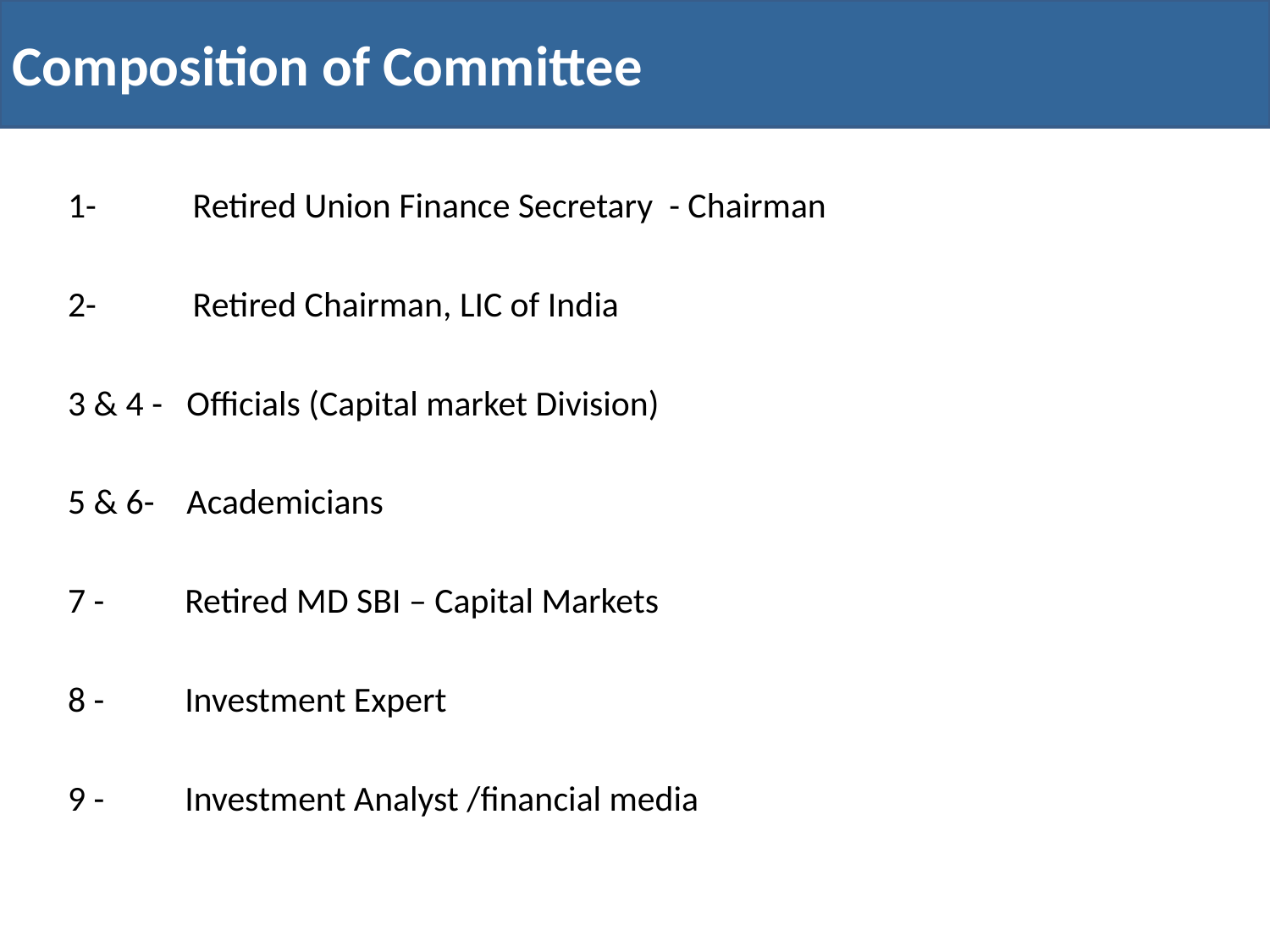

Composition of Committee
1-            Retired Union Finance Secretary  - Chairman

2-            Retired Chairman, LIC of India

3 & 4 -   Officials (Capital market Division)

5 & 6-    Academicians

7 -          Retired MD SBI – Capital Markets

8 -          Investment Expert

9 -          Investment Analyst /financial media